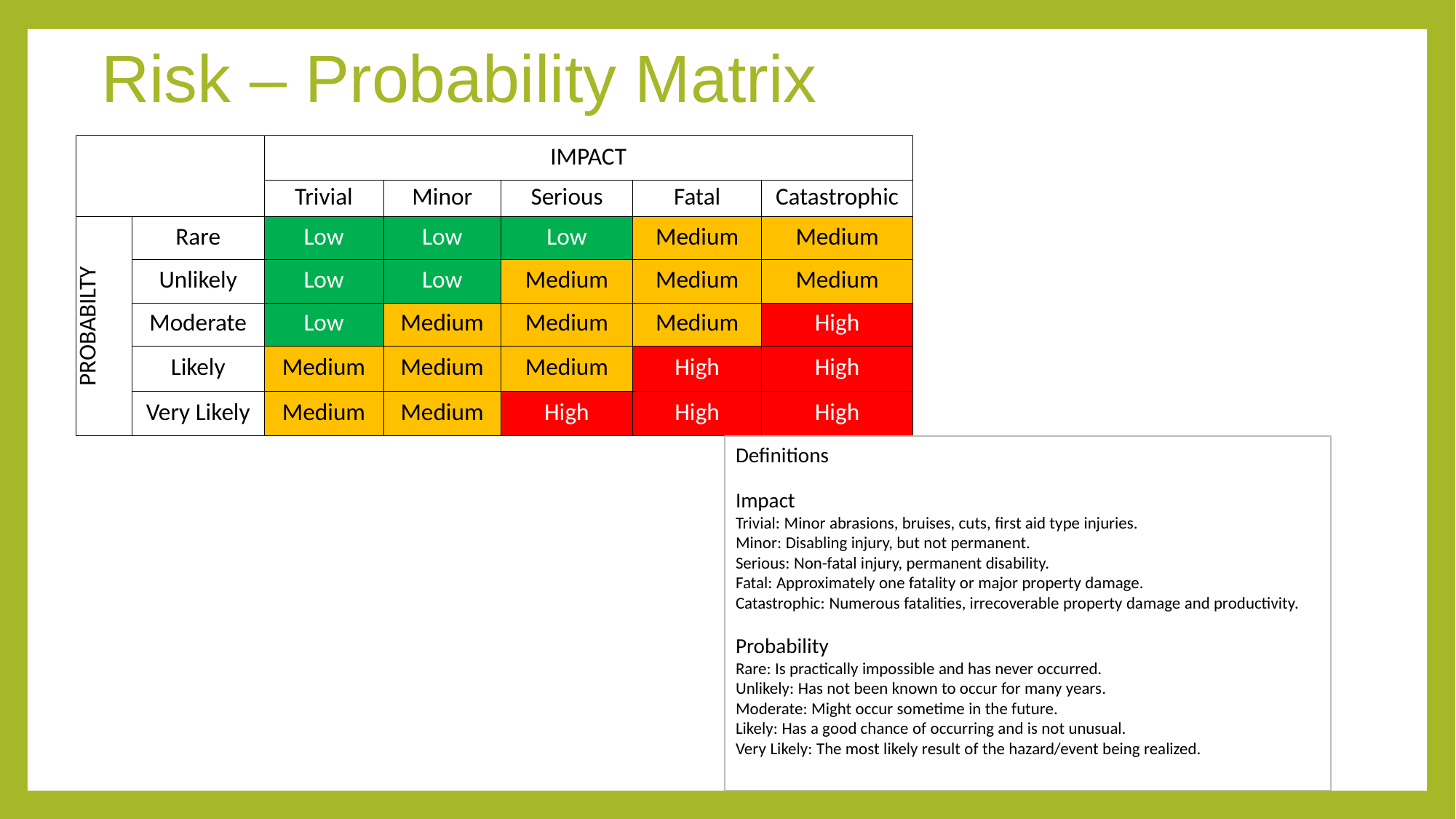

# Risk – Probability Matrix
|  |  | IMPACT |  |  |  |  |
| --- | --- | --- | --- | --- | --- | --- |
|  |  | Trivial | Minor | Serious | Fatal | Catastrophic |
| PROBABILTY | Rare | Low | Low | Low | Medium | Medium |
|  | Unlikely | Low | Low | Medium | Medium | Medium |
|  | Moderate | Low | Medium | Medium | Medium | High |
|  | Likely | Medium | Medium | Medium | High | High |
|  | Very Likely | Medium | Medium | High | High | High |
Definitions

Impact
Trivial: Minor abrasions, bruises, cuts, first aid type injuries.
Minor: Disabling injury, but not permanent.
Serious: Non-fatal injury, permanent disability.
Fatal: Approximately one fatality or major property damage.
Catastrophic: Numerous fatalities, irrecoverable property damage and productivity.

Probability
Rare: Is practically impossible and has never occurred.
Unlikely: Has not been known to occur for many years.
Moderate: Might occur sometime in the future.
Likely: Has a good chance of occurring and is not unusual.
Very Likely: The most likely result of the hazard/event being realized.